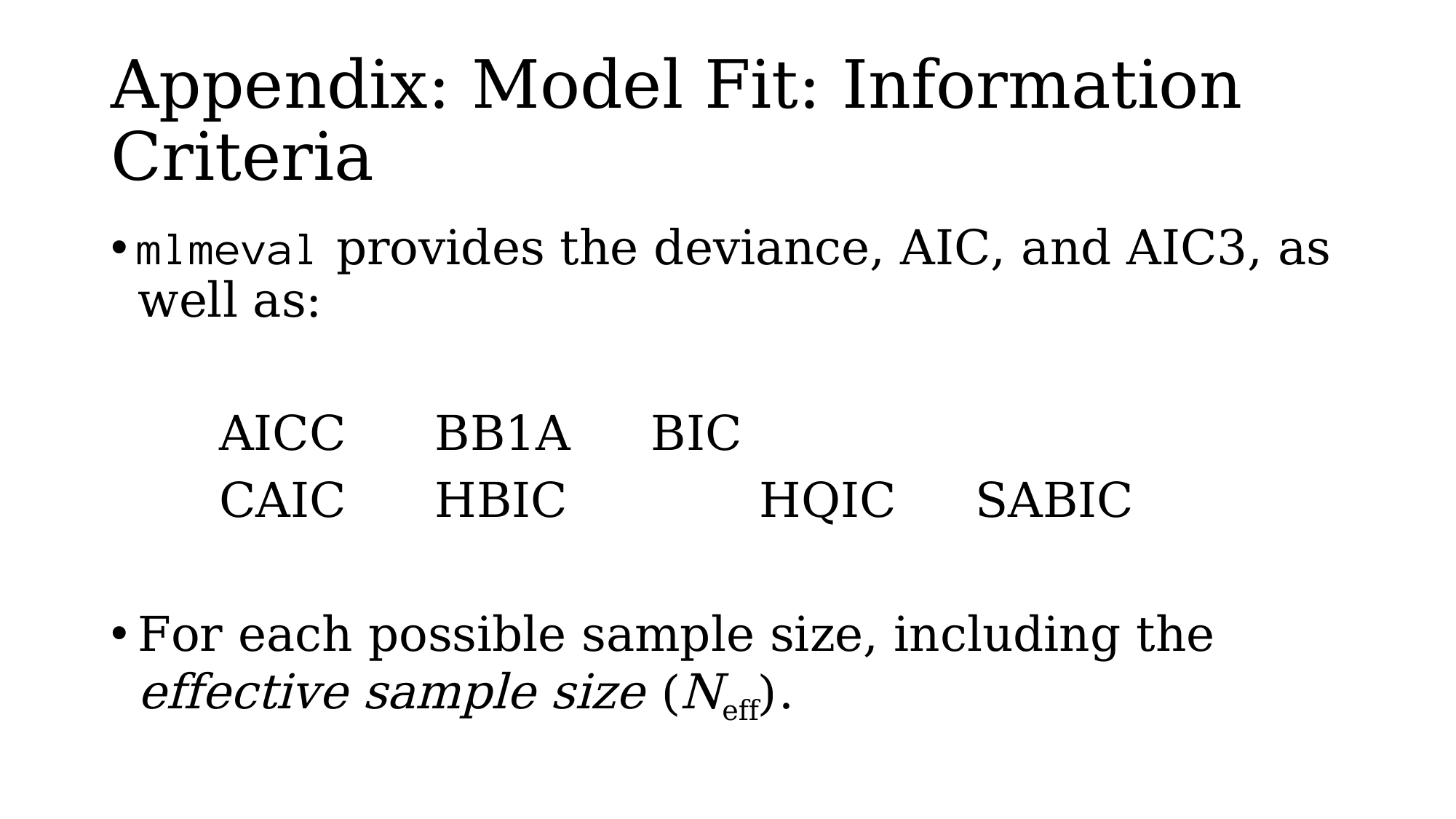

# Appendix: Model Fit: Information Criteria
mlmeval provides the deviance, AIC, and AIC3, as well as:

	AICC		BB1A	BIC
	CAIC		HBIC		HQIC		SABIC

For each possible sample size, including the effective sample size (Neff).